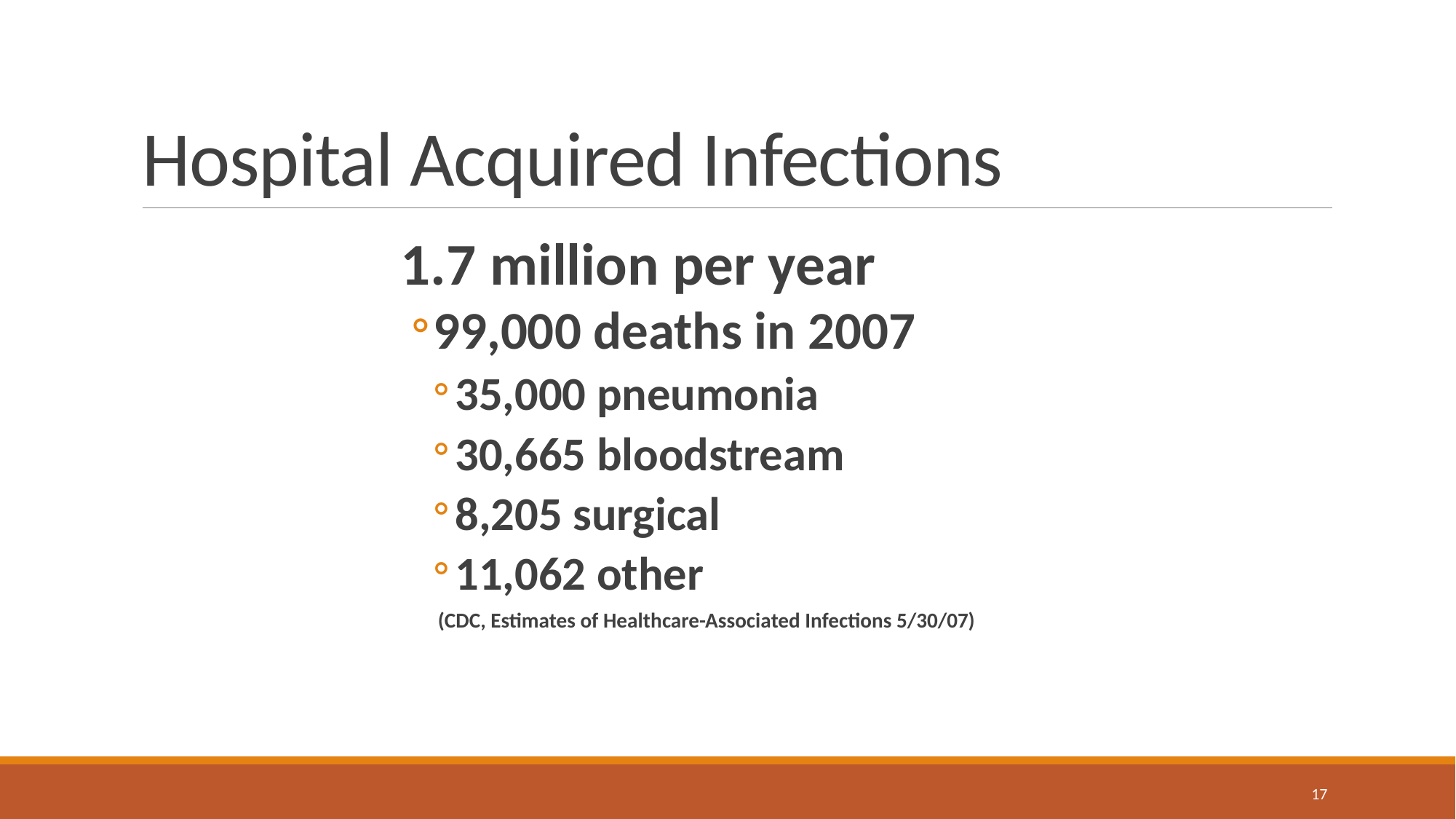

# Hospital Acquired Infections
1.7 million per year
99,000 deaths in 2007
35,000 pneumonia
30,665 bloodstream
8,205 surgical
11,062 other
 (CDC, Estimates of Healthcare-Associated Infections 5/30/07)

17